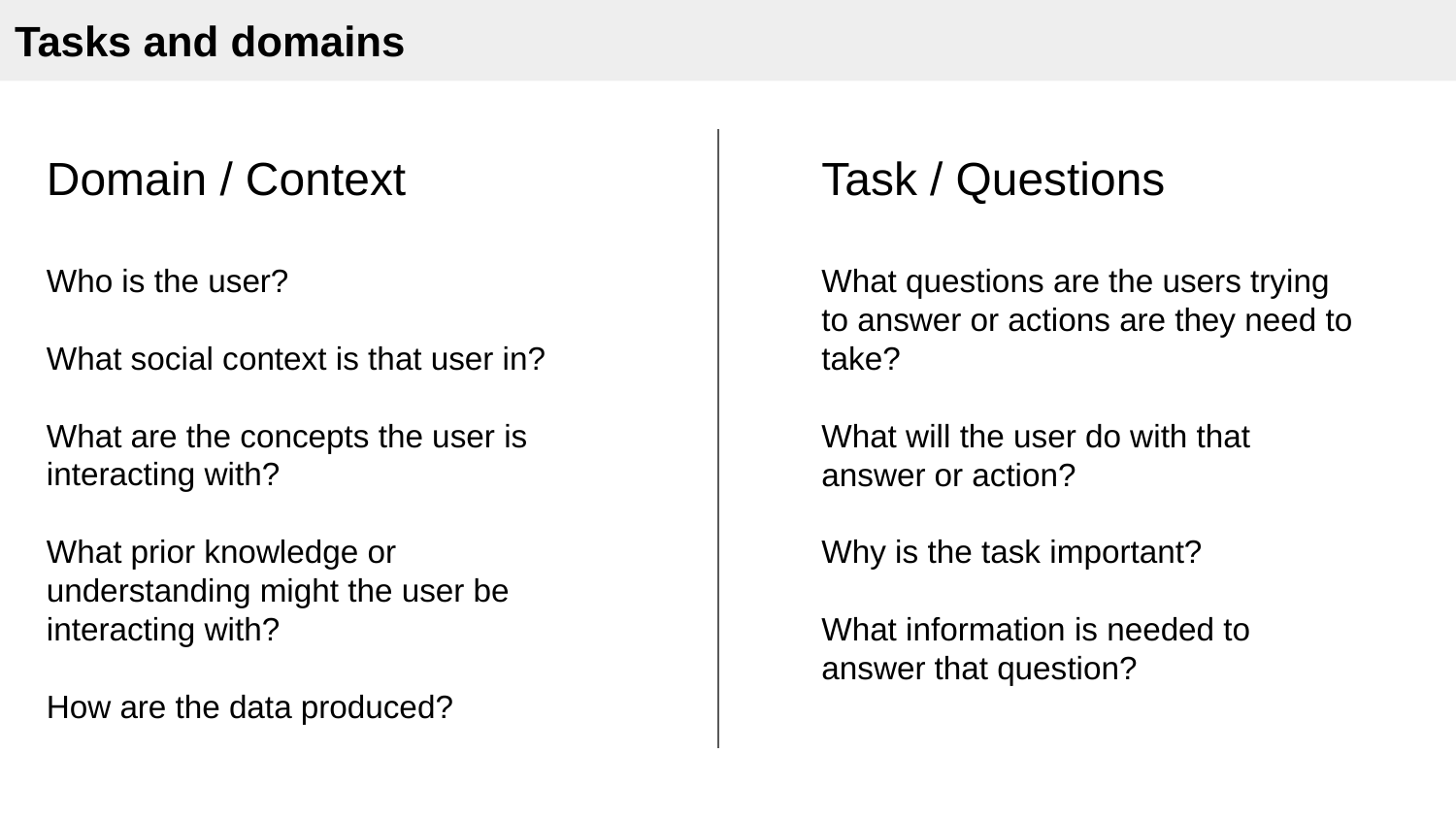

Tasks and domains

Domain / Context

Who is the user?

What social context is that user in?

What are the concepts the user is interacting with?

What prior knowledge or understanding might the user be interacting with?

How are the data produced?
Task / Questions

What questions are the users trying to answer or actions are they need to take?

What will the user do with that answer or action?

Why is the task important?

What information is needed to answer that question?